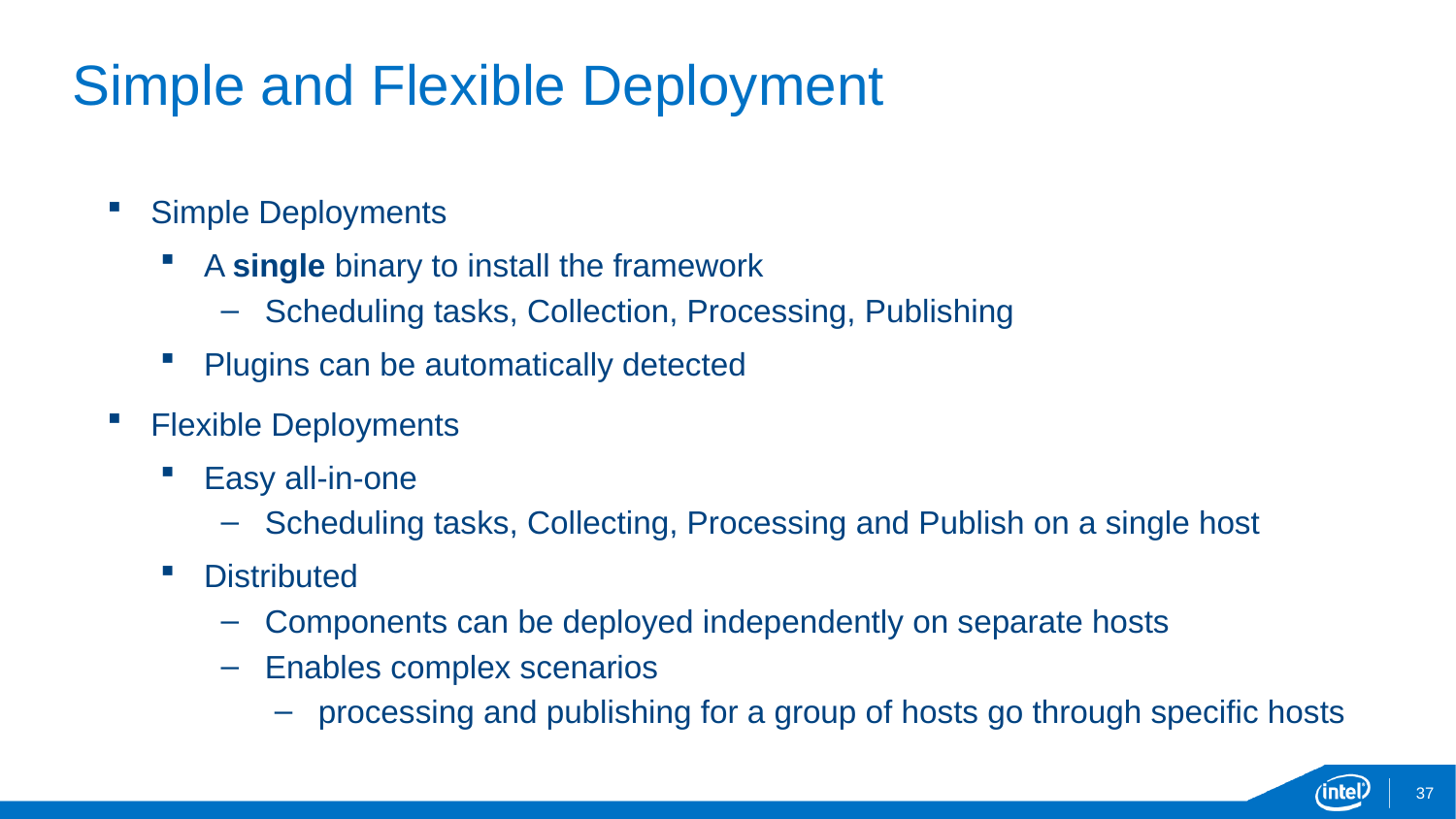

# Simple and Flexible Deployment
Simple Deployments
A single binary to install the framework
Scheduling tasks, Collection, Processing, Publishing
Plugins can be automatically detected
Flexible Deployments
Easy all-in-one
Scheduling tasks, Collecting, Processing and Publish on a single host
Distributed
Components can be deployed independently on separate hosts
Enables complex scenarios
processing and publishing for a group of hosts go through specific hosts
37